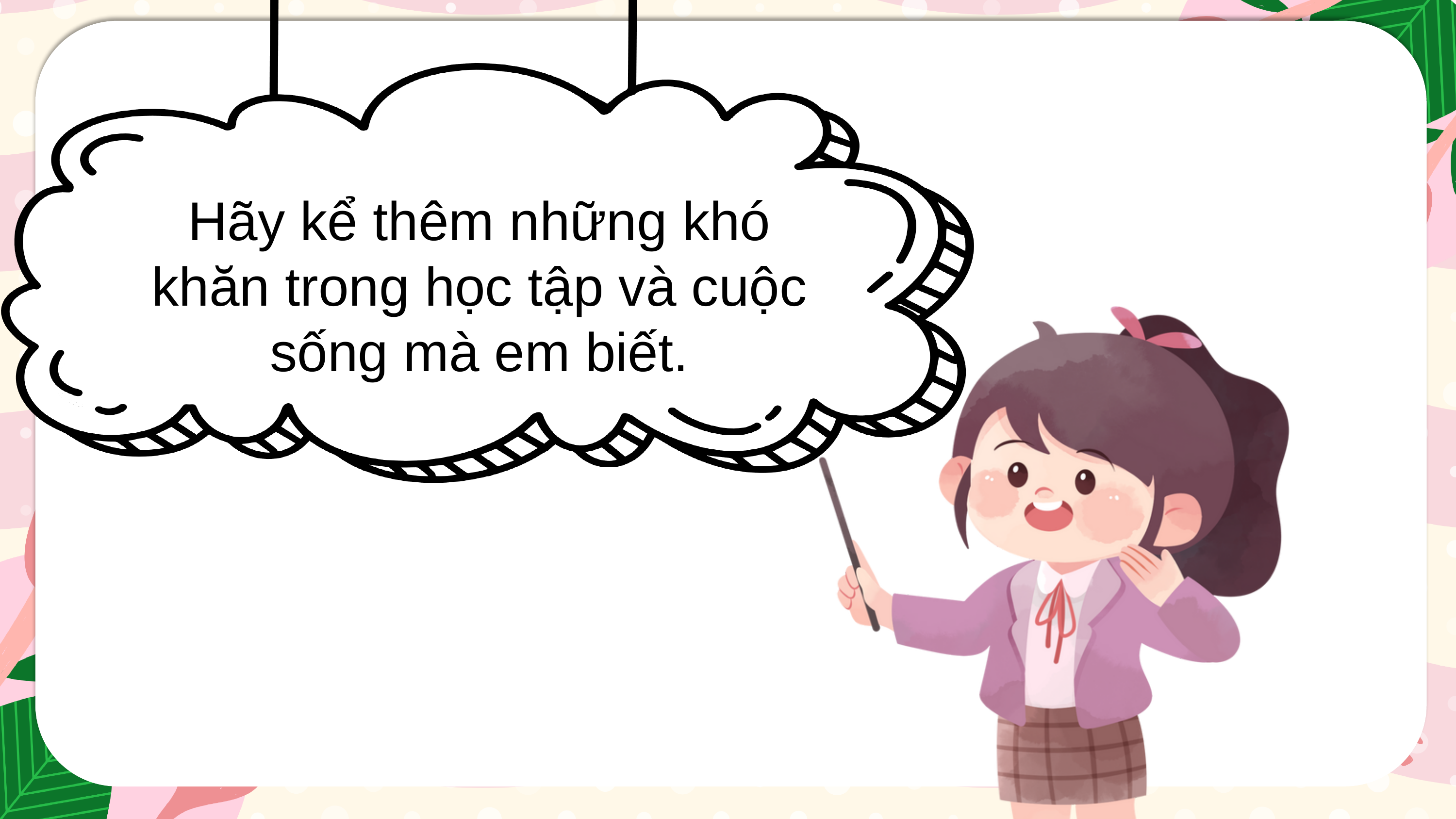

Hãy kể thêm những khó khăn trong học tập và cuộc sống mà em biết.